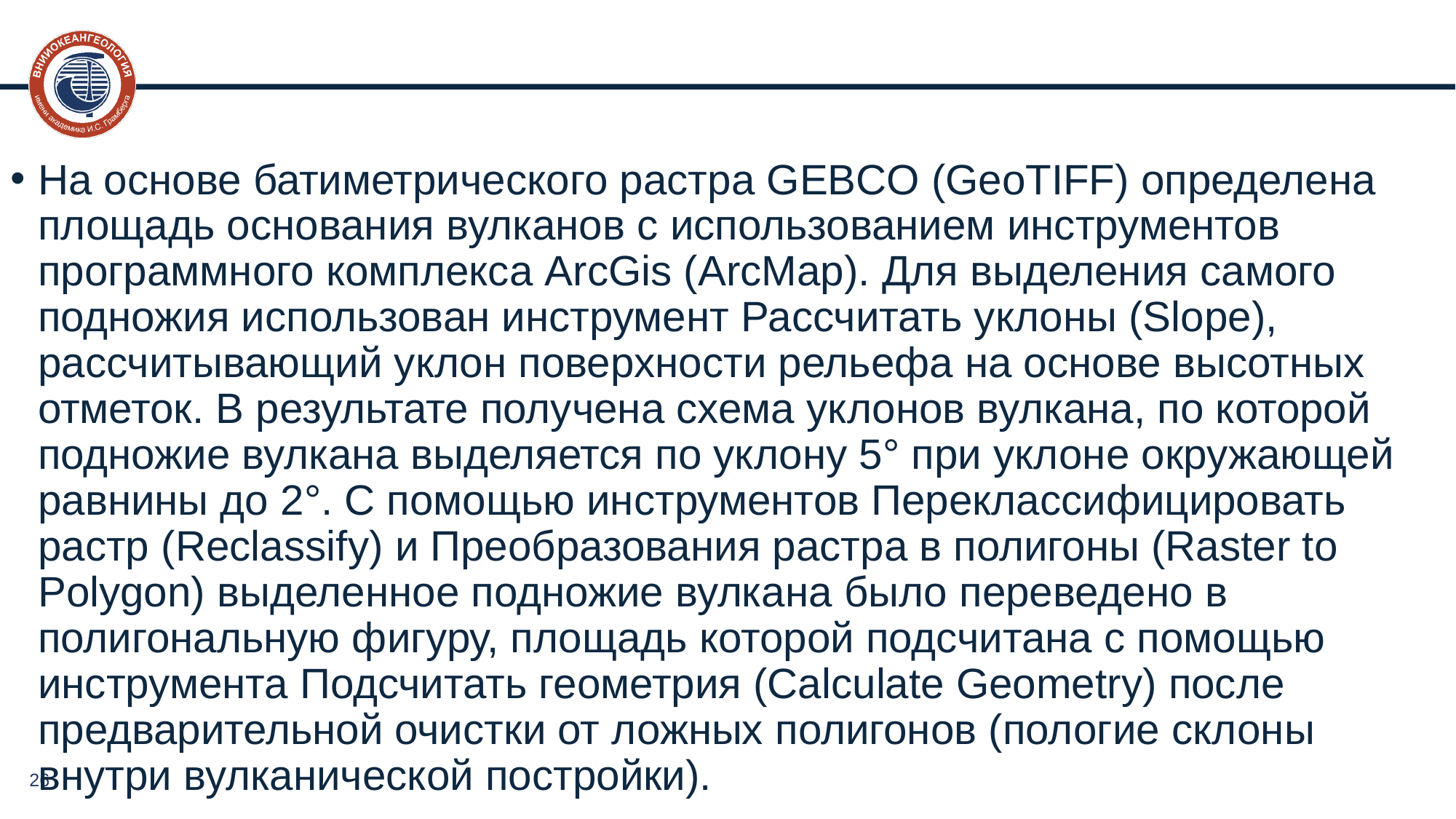

#
На основе батиметрического растра GEBCO (GeoTIFF) определена площадь основания вулканов с использованием инструментов программного комплекса ArcGis (ArcMap). Для выделения самого подножия использован инструмент Рассчитать уклоны (Slope), рассчитывающий уклон поверхности рельефа на основе высотных отметок. В результате получена схема уклонов вулкана, по которой подножие вулкана выделяется по уклону 5° при уклоне окружающей равнины до 2°. С помощью инструментов Переклассифицировать растр (Reclassify) и Преобразования растра в полигоны (Raster to Polygon) выделенное подножие вулкана было переведено в полигональную фигуру, площадь которой подсчитана с помощью инструмента Подсчитать геометрия (Calculate Geometry) после предварительной очистки от ложных полигонов (пологие склоны внутри вулканической постройки).